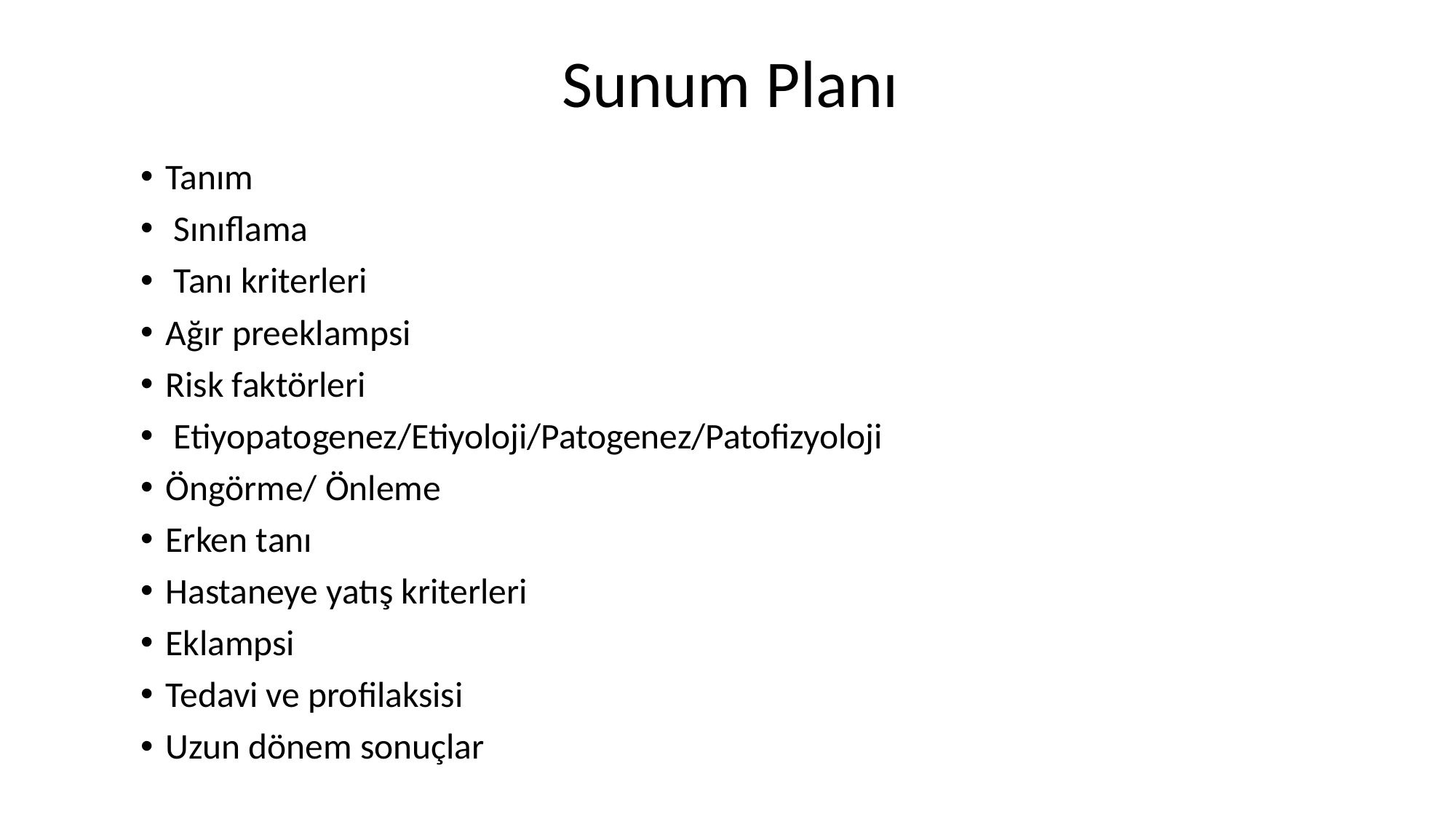

# Sunum Planı
Tanım
 Sınıflama
 Tanı kriterleri
Ağır preeklampsi
Risk faktörleri
 Etiyopatogenez/Etiyoloji/Patogenez/Patofizyoloji
Öngörme/ Önleme
Erken tanı
Hastaneye yatış kriterleri
Eklampsi
Tedavi ve profilaksisi
Uzun dönem sonuçlar